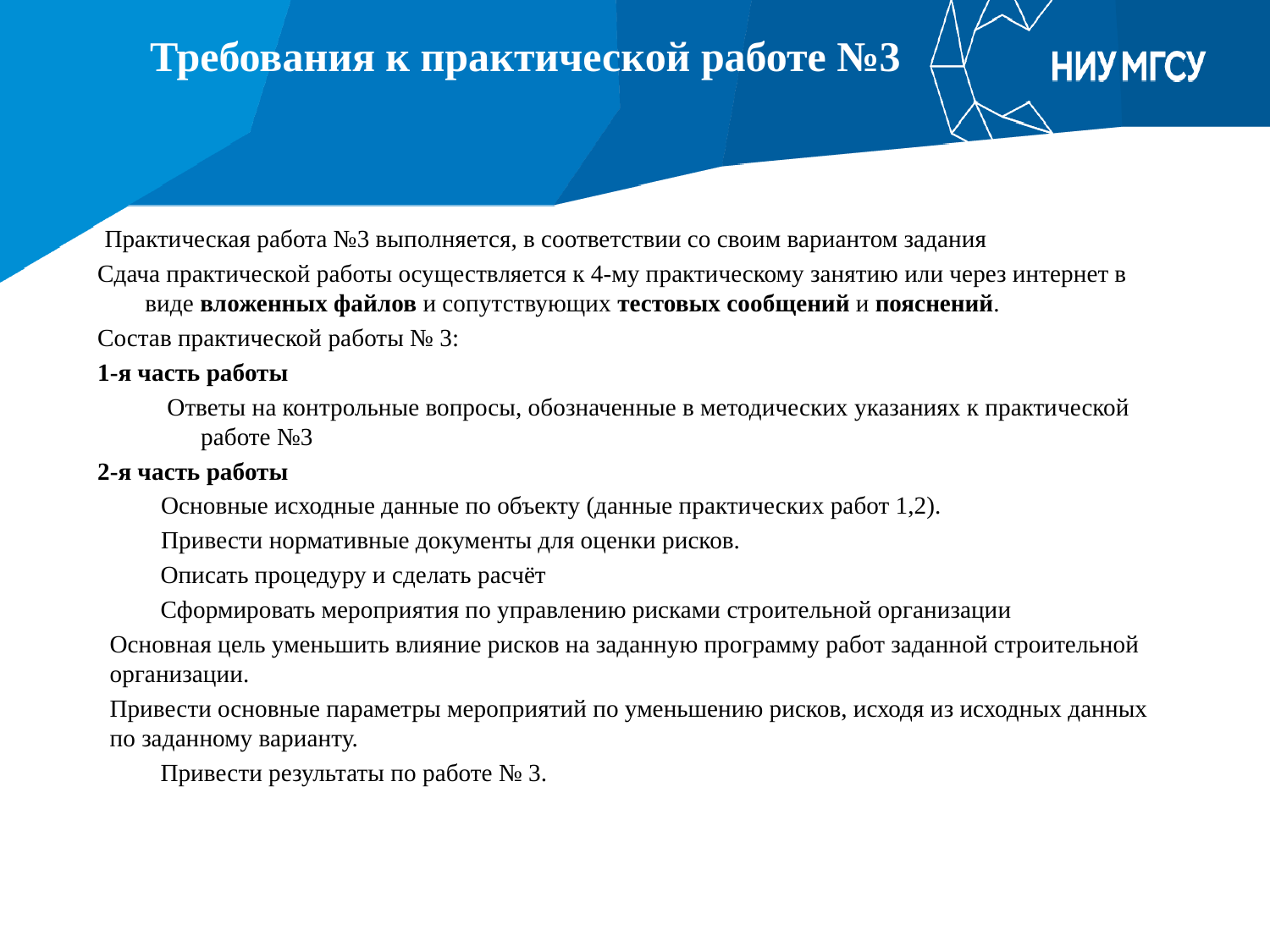

# Требования к практической работе №3
 Практическая работа №3 выполняется, в соответствии со своим вариантом задания
Сдача практической работы осуществляется к 4-му практическому занятию или через интернет в виде вложенных файлов и сопутствующих тестовых сообщений и пояснений.
Состав практической работы № 3:
1-я часть работы
 Ответы на контрольные вопросы, обозначенные в методических указаниях к практической работе №3
2-я часть работы
Основные исходные данные по объекту (данные практических работ 1,2).
Привести нормативные документы для оценки рисков.
Описать процедуру и сделать расчёт
Сформировать мероприятия по управлению рисками строительной организации
Основная цель уменьшить влияние рисков на заданную программу работ заданной строительной организации.
Привести основные параметры мероприятий по уменьшению рисков, исходя из исходных данных по заданному варианту.
Привести результаты по работе № 3.